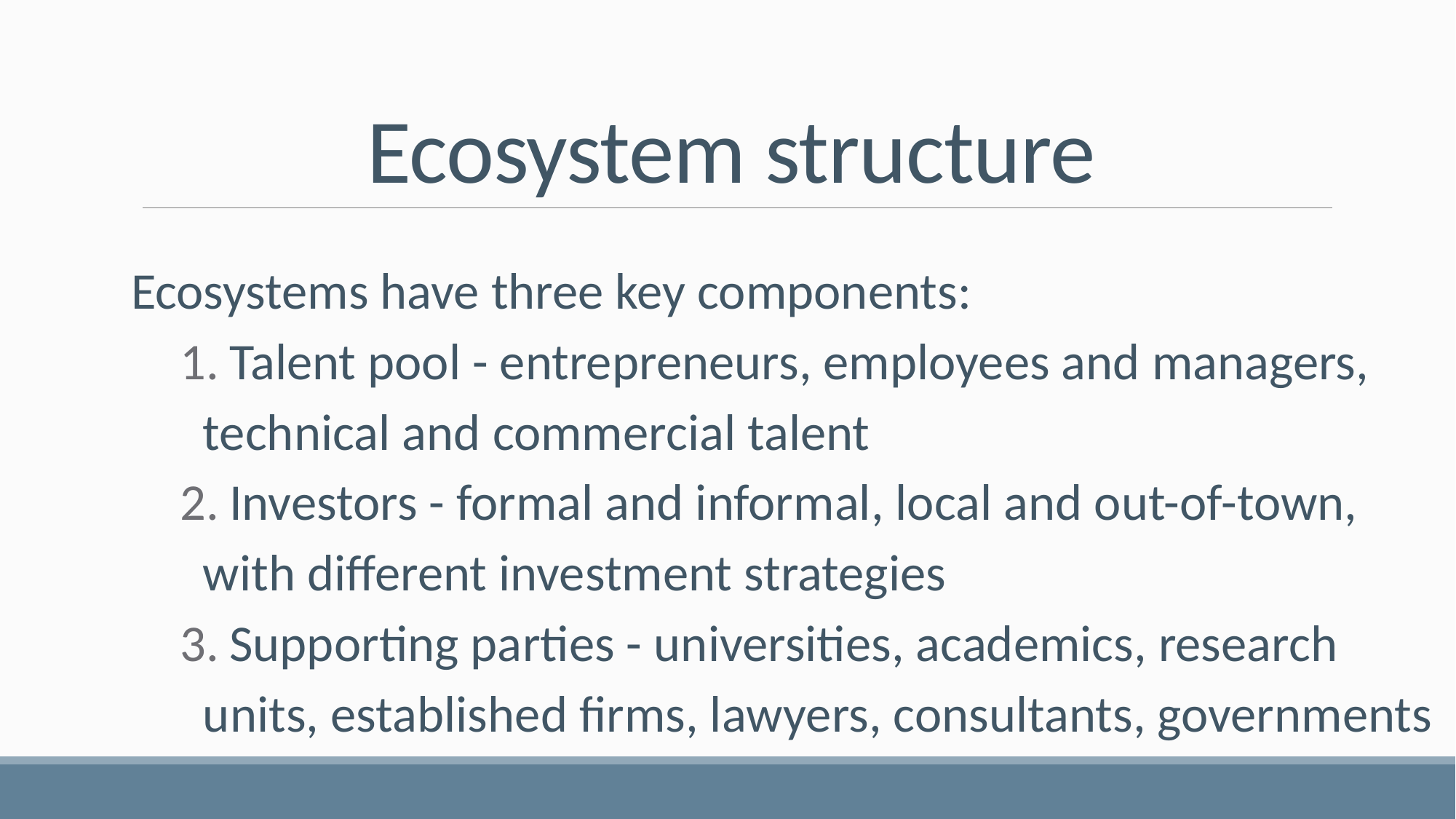

# Ecosystem structure
Ecosystems have three key components:
 Talent pool - entrepreneurs, employees and managers, technical and commercial talent
 Investors - formal and informal, local and out-of-town, with different investment strategies
 Supporting parties - universities, academics, research units, established firms, lawyers, consultants, governments